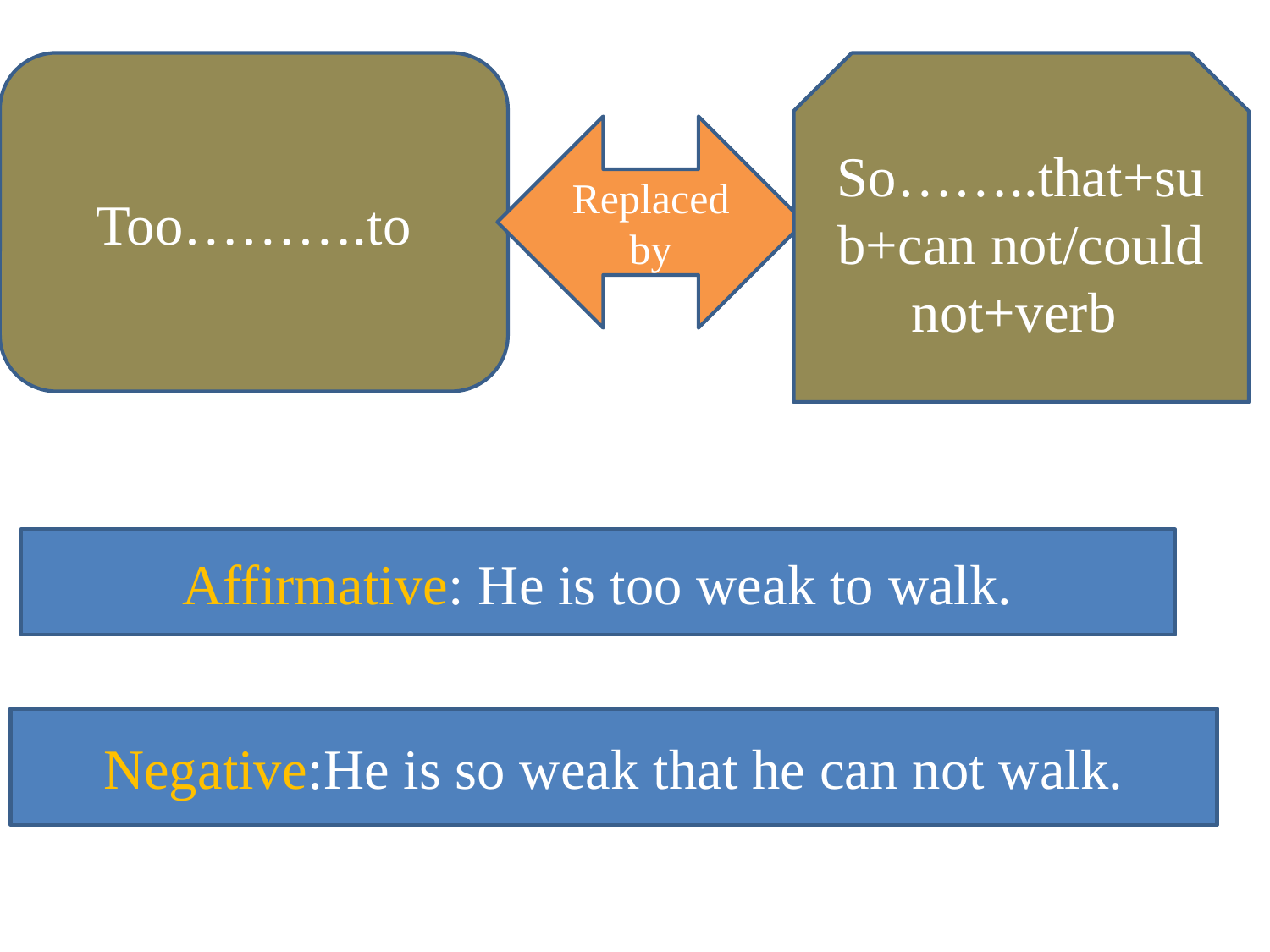

Too……….to
So……..that+sub+can not/could not+verb
Replaced by
Affirmative: He is too weak to walk.
Negative:He is so weak that he can not walk.